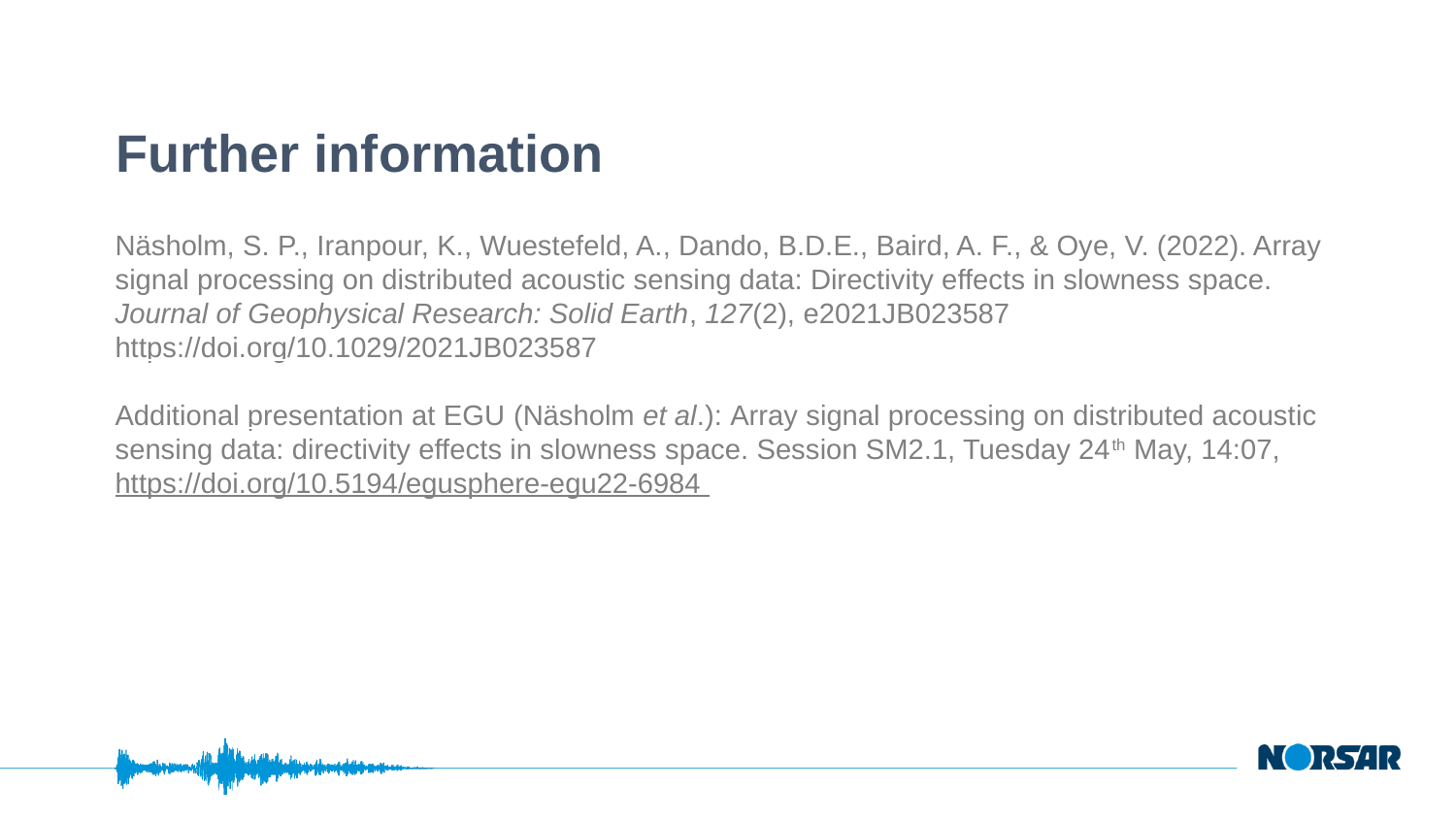

# Further information
Näsholm, S. P., Iranpour, K., Wuestefeld, A., Dando, B.D.E., Baird, A. F., & Oye, V. (2022). Array signal processing on distributed acoustic sensing data: Directivity effects in slowness space.
Journal of Geophysical Research: Solid Earth, 127(2), e2021JB023587
https://doi.org/10.1029/2021JB023587

Additional presentation at EGU (Näsholm et al.): Array signal processing on distributed acoustic sensing data: directivity effects in slowness space. Session SM2.1, Tuesday 24th May, 14:07, https://doi.org/10.5194/egusphere-egu22-6984